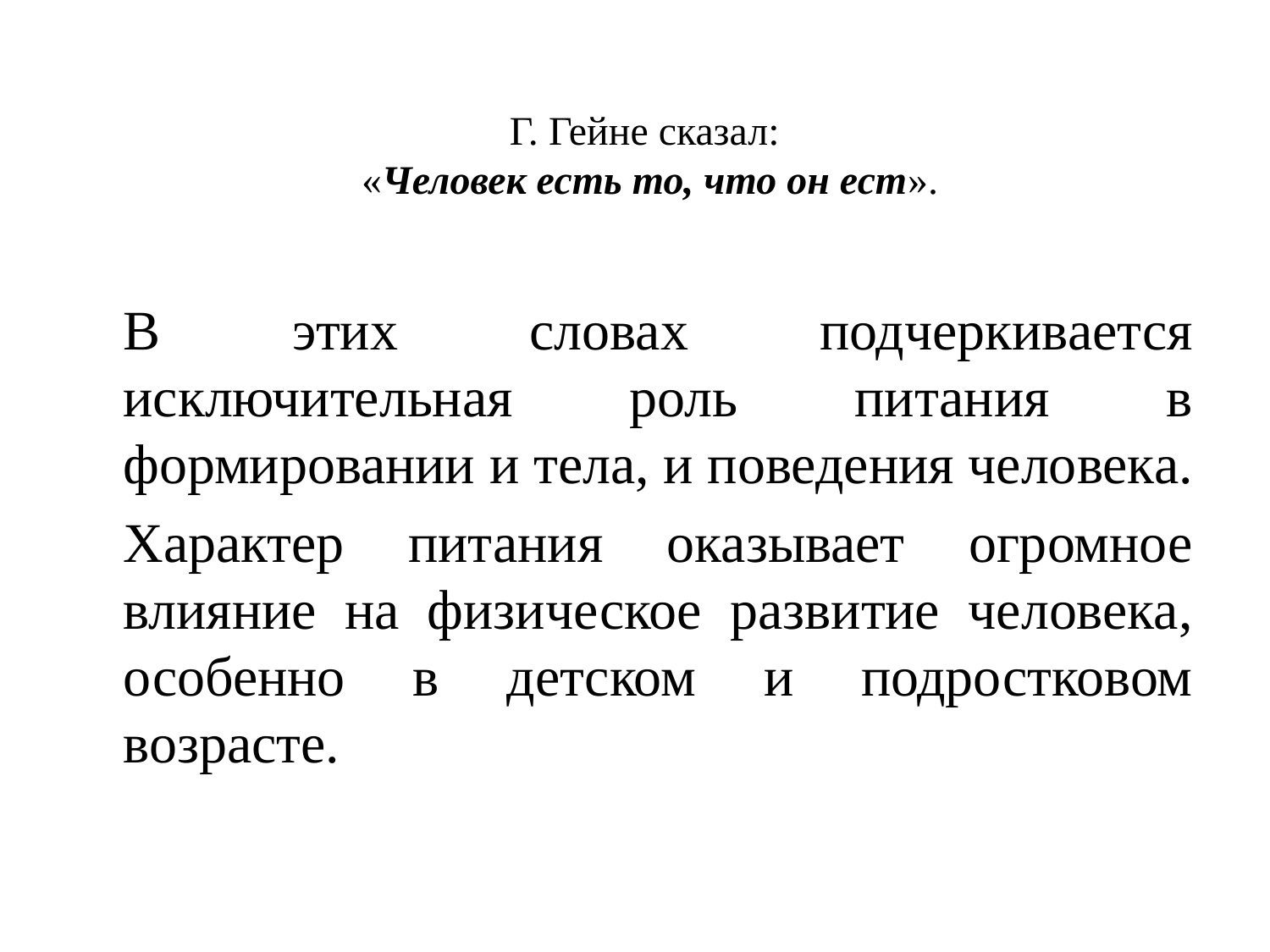

# Г. Гейне сказал:  «Человек есть то, что он ест».
		В этих словах подчеркивается исключительная роль питания в формировании и тела, и поведения человека.
		Характер питания оказывает огромное влияние на физическое развитие человека, особенно в детском и подростковом возрасте.